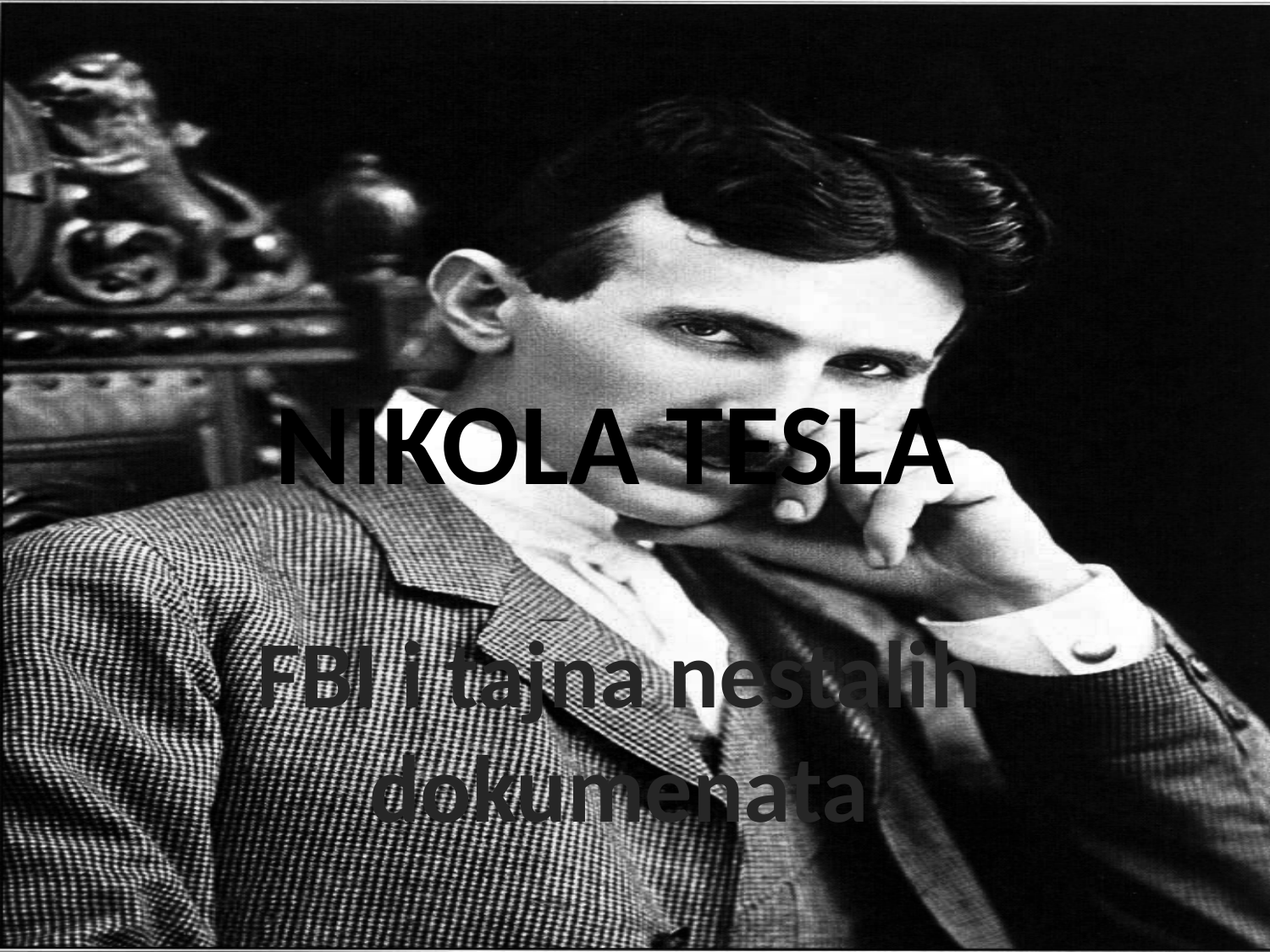

# NIKOLA TESLA
FBI i tajna nestalih dokumenata